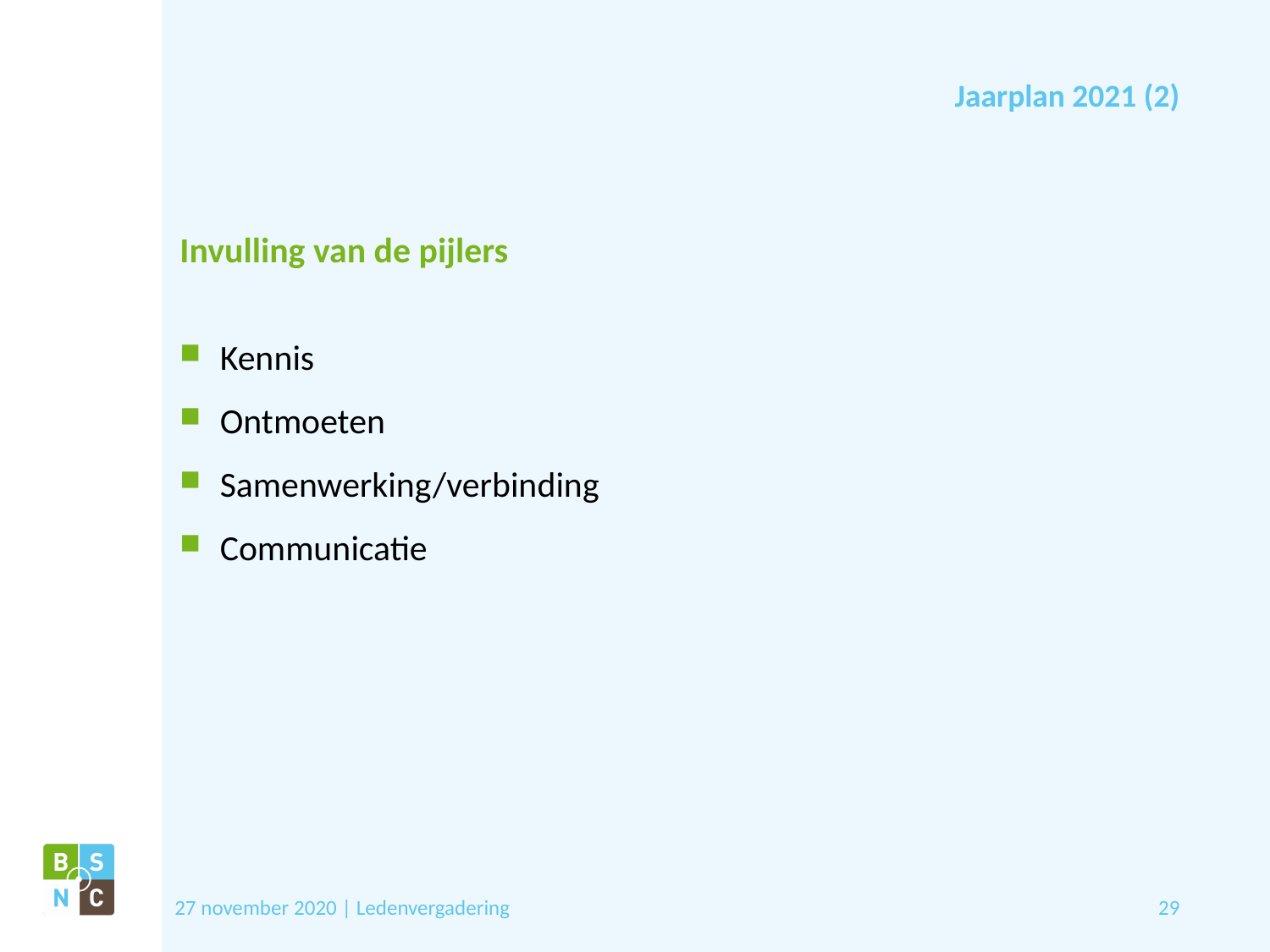

Jaarplan 2021 (2)
Invulling van de pijlers

Kennis
Ontmoeten
Samenwerking/verbinding
Communicatie

27 november 2020 | Ledenvergadering
29